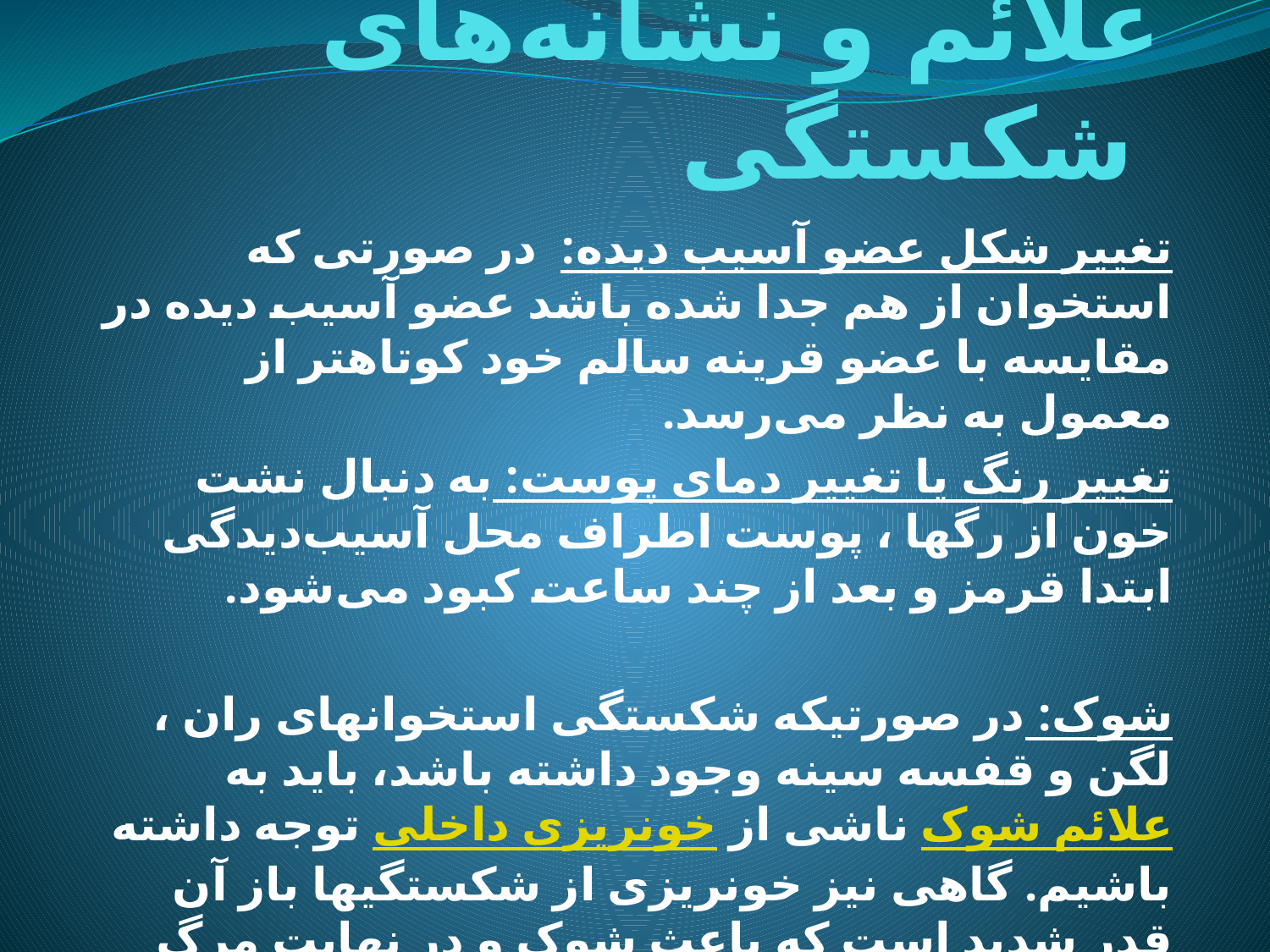

# علائم و نشانه‌های شکستگی
تغییر شکل عضو آسیب دیده:  در صورتی که استخوان از هم جدا شده باشد عضو آسیب دیده در مقایسه با عضو قرینه سالم خود کوتاهتر از معمول به نظر می‌رسد.
تغییر رنگ یا تغییر دمای پوست: به دنبال نشت خون از رگها ، پوست اطراف محل آسیب‌دیدگی ابتدا قرمز و بعد از چند ساعت کبود می‌شود.

شوک: در صورتیکه شکستگی استخوانهای ران ، لگن و قفسه سینه وجود داشته باشد، باید به علائم شوک ناشی از خونریزی داخلی توجه داشته باشیم. گاهی نیز خونریزی از شکستگیها باز آن قدر شدید است که باعث شوک و در نهایت مرگ مصدوم می‌شود.